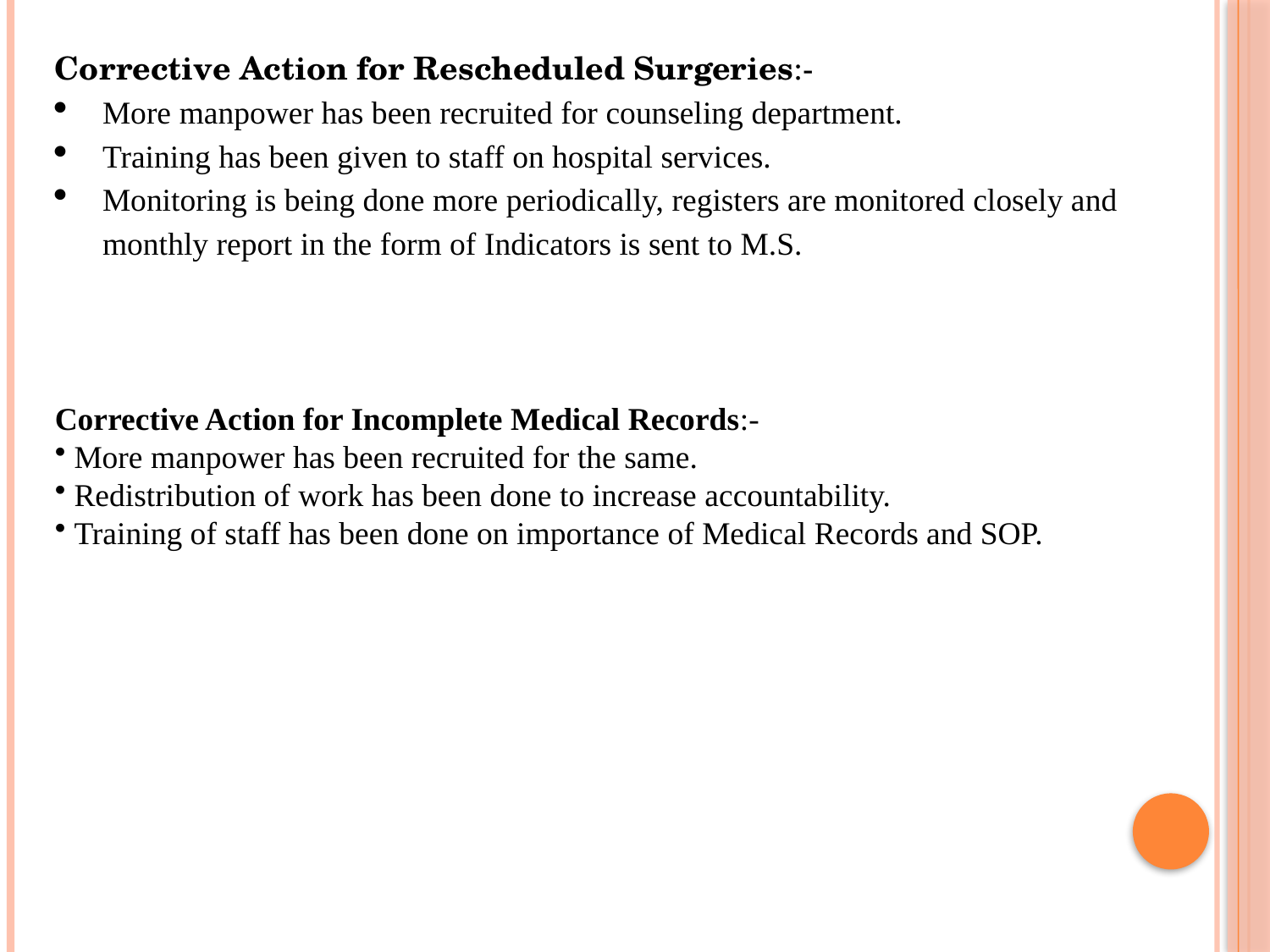

Corrective Action for Rescheduled Surgeries:-
More manpower has been recruited for counseling department.
Training has been given to staff on hospital services.
Monitoring is being done more periodically, registers are monitored closely and monthly report in the form of Indicators is sent to M.S.

Corrective Action for Incomplete Medical Records:-
 More manpower has been recruited for the same.
 Redistribution of work has been done to increase accountability.
 Training of staff has been done on importance of Medical Records and SOP.